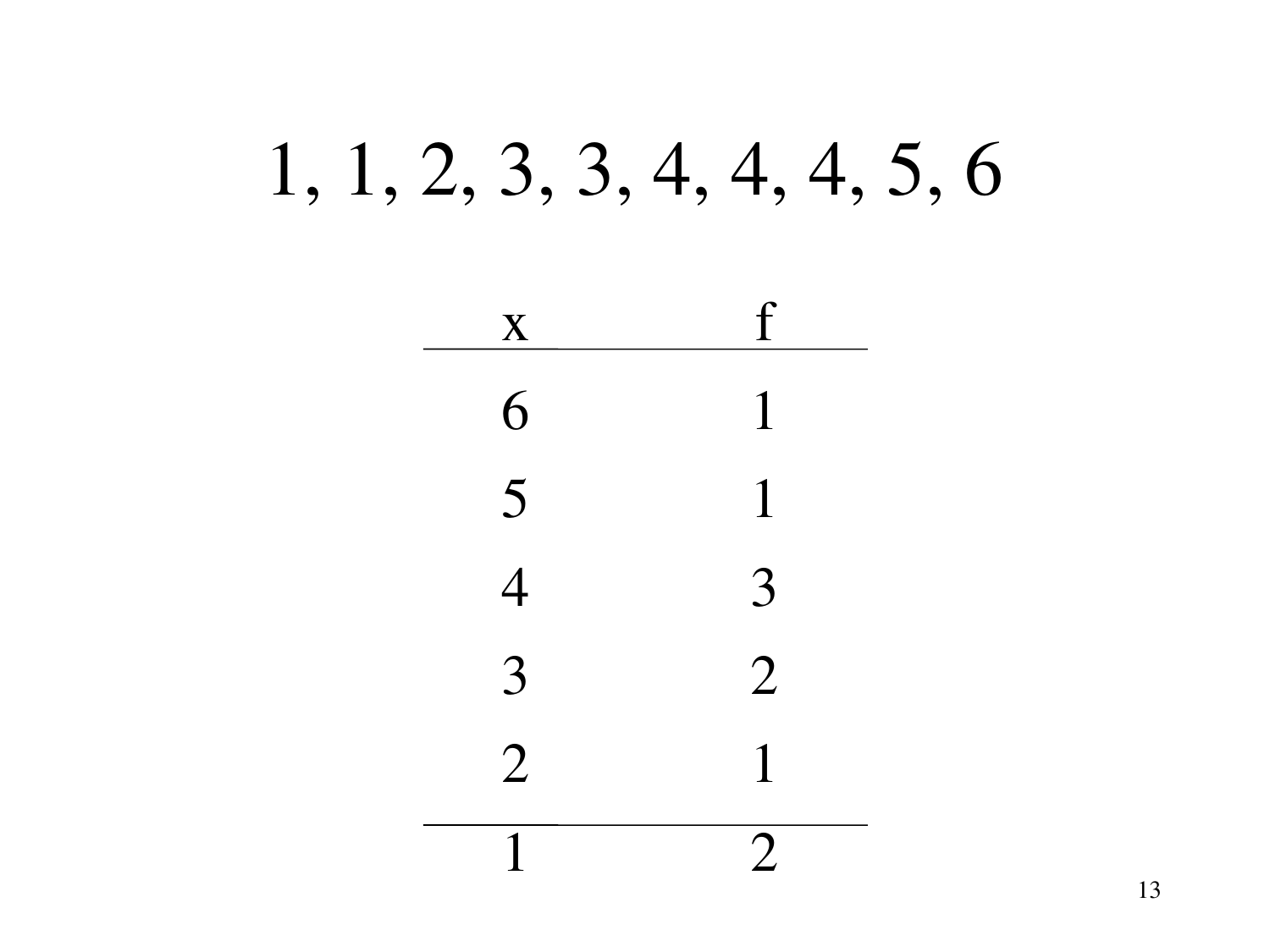

# 1, 1, 2, 3, 3, 4, 4, 4, 5, 6
| x | f |
| --- | --- |
| 6 | 1 |
| 5 | 1 |
| 4 | 3 |
| 3 | 2 |
| 2 | 1 |
| 1 | 2 |

13